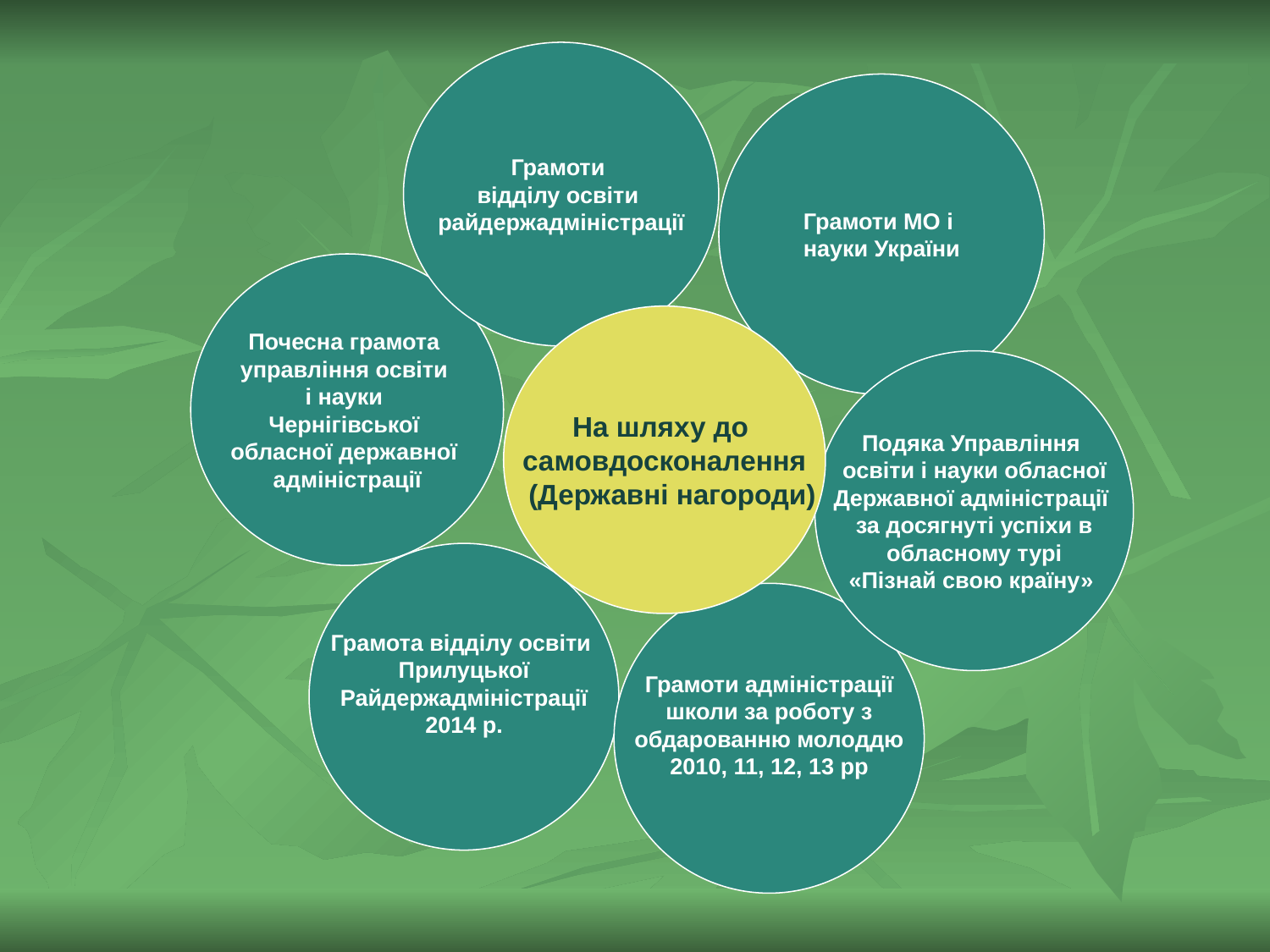

Грамоти
відділу освіти
райдержадміністрації
Грамоти МО і
науки України
Почесна грамота
управління освіти
і науки
Чернігівської
обласної державної
адміністрації
На шляху до
 самовдосконалення
  (Державні нагороди)
Подяка Управління
освіти і науки обласної
Державної адміністрації
за досягнуті успіхи в
 обласному турі
«Пізнай свою країну»
Грамота відділу освіти
Прилуцької
Райдержадміністрації
2014 р.

Грамоти адміністрації
 школи за роботу з
обдарованню молоддю
2010, 11, 12, 13 рр